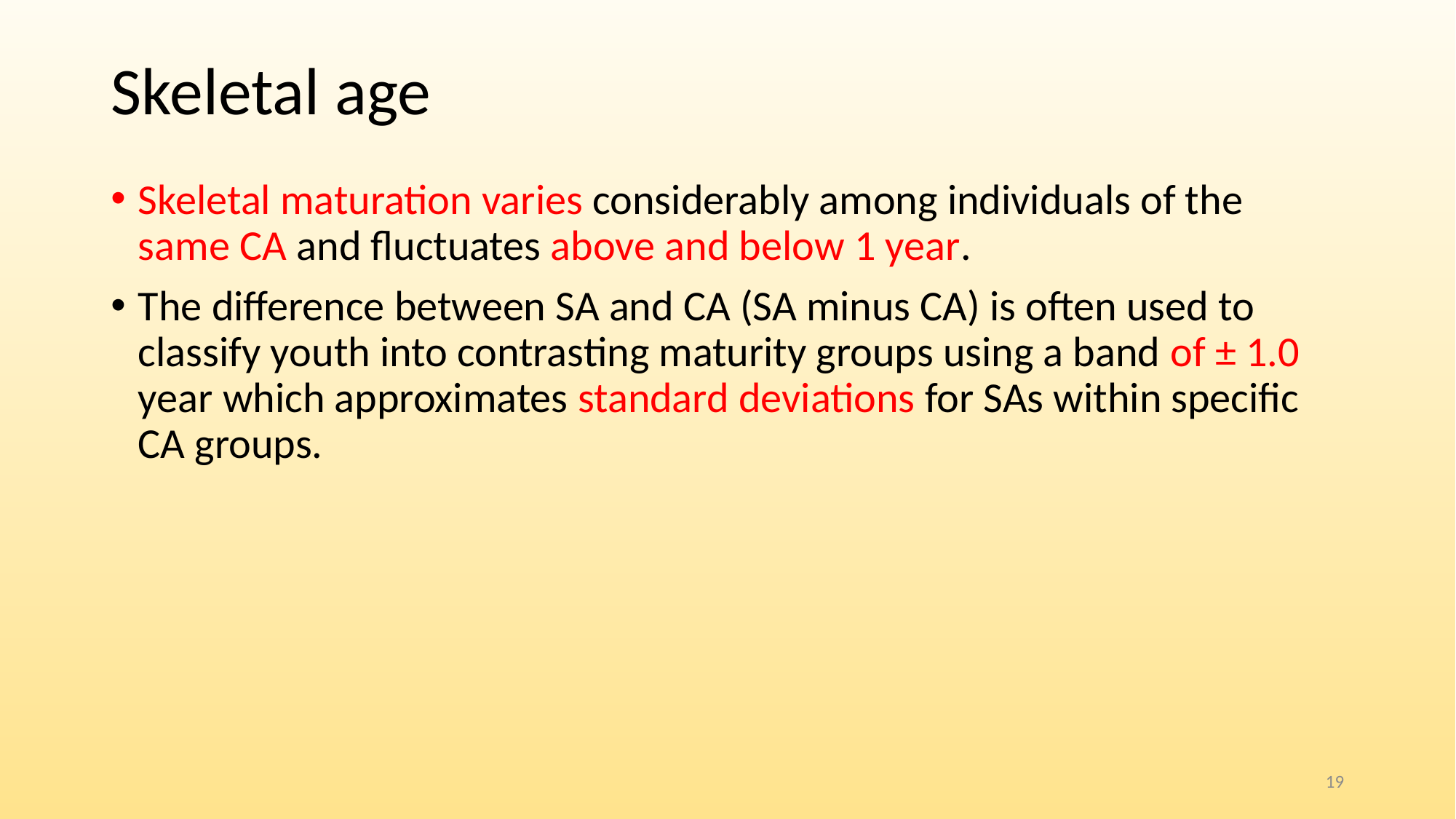

# Skeletal age
Skeletal maturation varies considerably among individuals of the same CA and fluctuates above and below 1 year.
The difference between SA and CA (SA minus CA) is often used to classify youth into contrasting maturity groups using a band of ± 1.0 year which approximates standard deviations for SAs within specific CA groups.

19